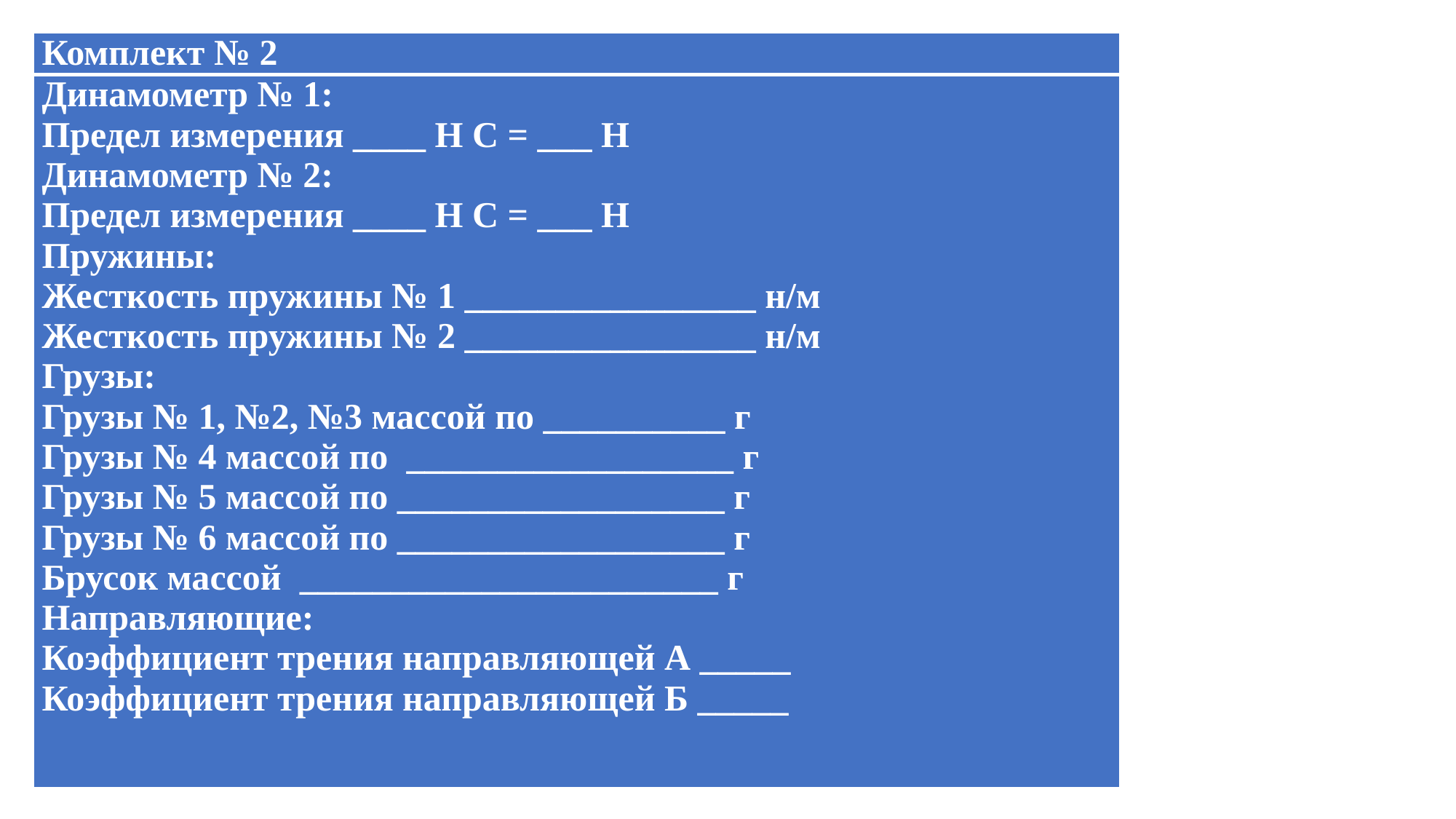

| Комплект № 2 |
| --- |
| Динамометр № 1: Предел измерения \_\_\_\_ Н С = \_\_\_ Н Динамометр № 2: Предел измерения \_\_\_\_ Н С = \_\_\_ Н Пружины: Жесткость пружины № 1 \_\_\_\_\_\_\_\_\_\_\_\_\_\_\_\_ н/м Жесткость пружины № 2 \_\_\_\_\_\_\_\_\_\_\_\_\_\_\_\_ н/м Грузы: Грузы № 1, №2, №3 массой по \_\_\_\_\_\_\_\_\_\_ г Грузы № 4 массой по \_\_\_\_\_\_\_\_\_\_\_\_\_\_\_\_\_\_ г Грузы № 5 массой по \_\_\_\_\_\_\_\_\_\_\_\_\_\_\_\_\_\_ г Грузы № 6 массой по \_\_\_\_\_\_\_\_\_\_\_\_\_\_\_\_\_\_ г Брусок массой \_\_\_\_\_\_\_\_\_\_\_\_\_\_\_\_\_\_\_\_\_\_\_ г Направляющие: Коэффициент трения направляющей А \_\_\_\_\_ Коэффициент трения направляющей Б \_\_\_\_\_ |